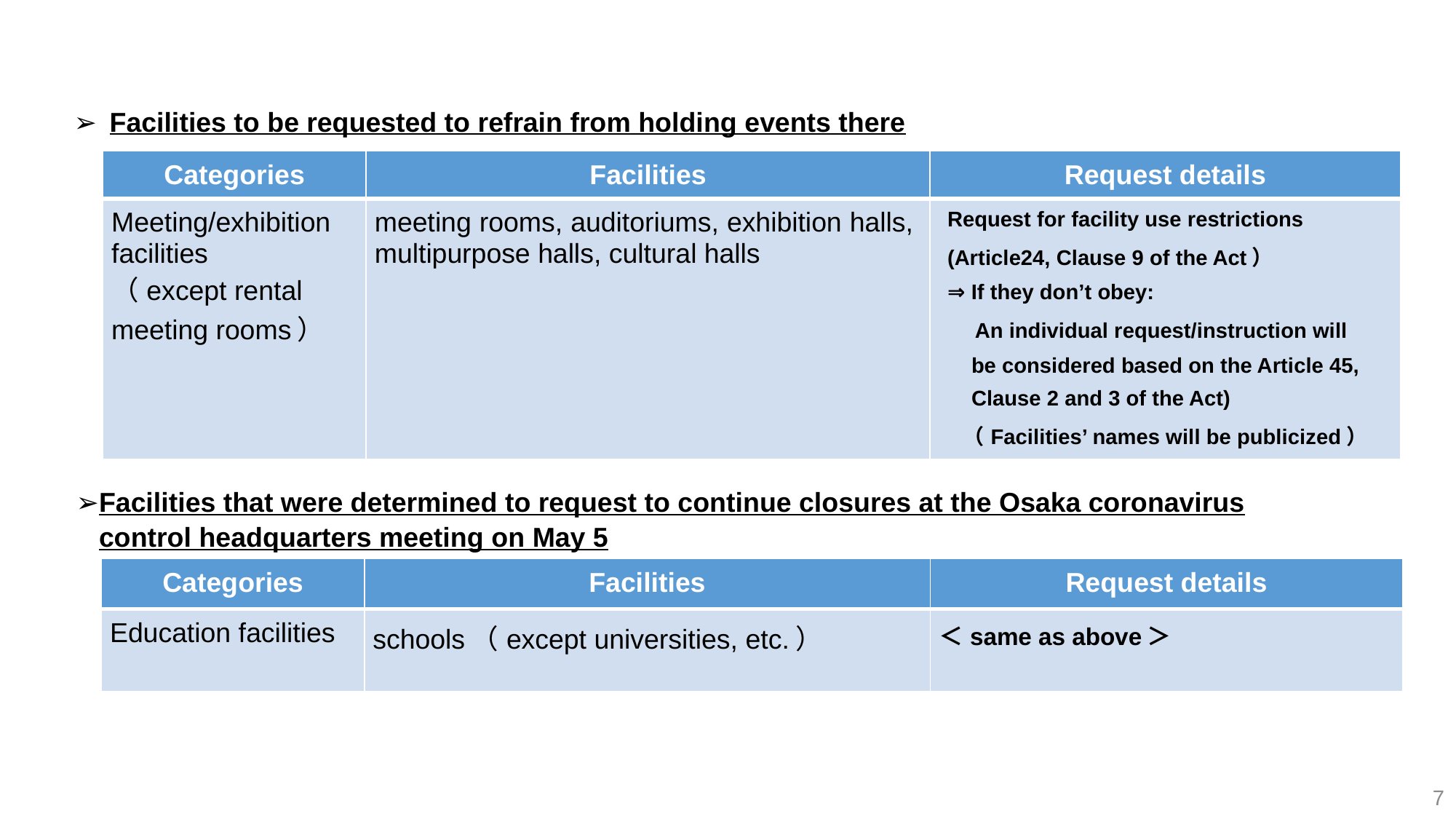

➢ Facilities to be requested to refrain from holding events there

| Categories | Facilities | Request details |
| --- | --- | --- |
| Meeting/exhibition facilities （except rental meeting rooms） | meeting rooms, auditoriums, exhibition halls, multipurpose halls, cultural halls | Request for facility use restrictions (Article24, Clause 9 of the Act） ⇒ If they don’t obey: 　An individual request/instruction will be considered based on the Article 45, Clause 2 and 3 of the Act) （Facilities’ names will be publicized） |
➢Facilities that were determined to request to continue closures at the Osaka coronavirus
   control headquarters meeting on May 5

| Categories | Facilities | Request details |
| --- | --- | --- |
| Education facilities | schools（except universities, etc.） | ＜same as above＞ |
7